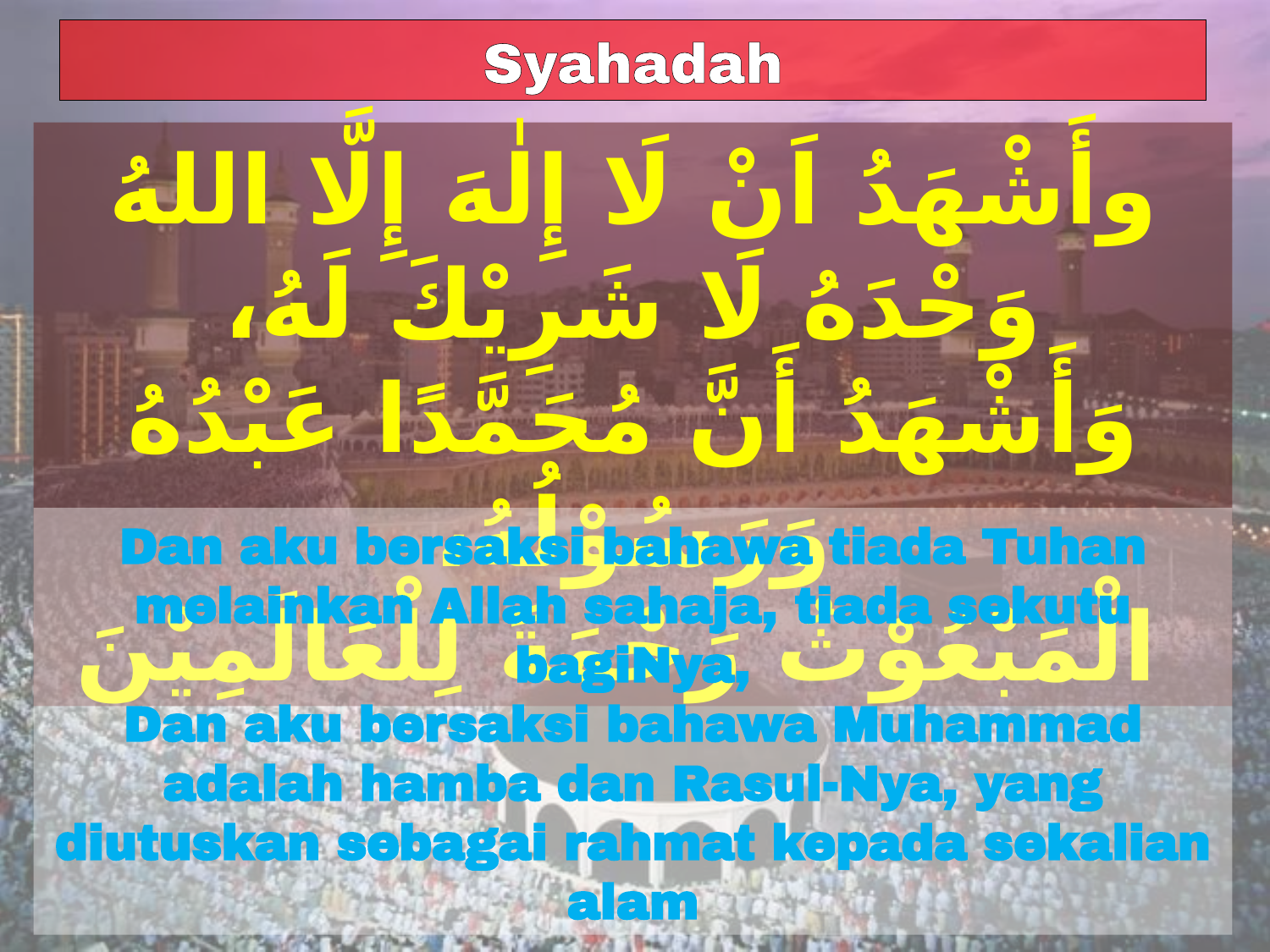

Syahadah
وأَشْهَدُ اَنْ لَا إِلٰهَ إِلَّا اللهُ وَحْدَهُ لَا شَرِيْكَ لَهُ،
وَأَشْهَدُ أَنَّ مُحَمَّدًا عَبْدُهُ وَرَسُوْلُهُ،
 الْمَبْعُوْثُ رَحْمَةً لِلْعَالَمِيْنَ
Dan aku bersaksi bahawa tiada Tuhan melainkan Allah sahaja, tiada sekutu bagiNya,
Dan aku bersaksi bahawa Muhammad adalah hamba dan Rasul-Nya, yang diutuskan sebagai rahmat kepada sekalian alam